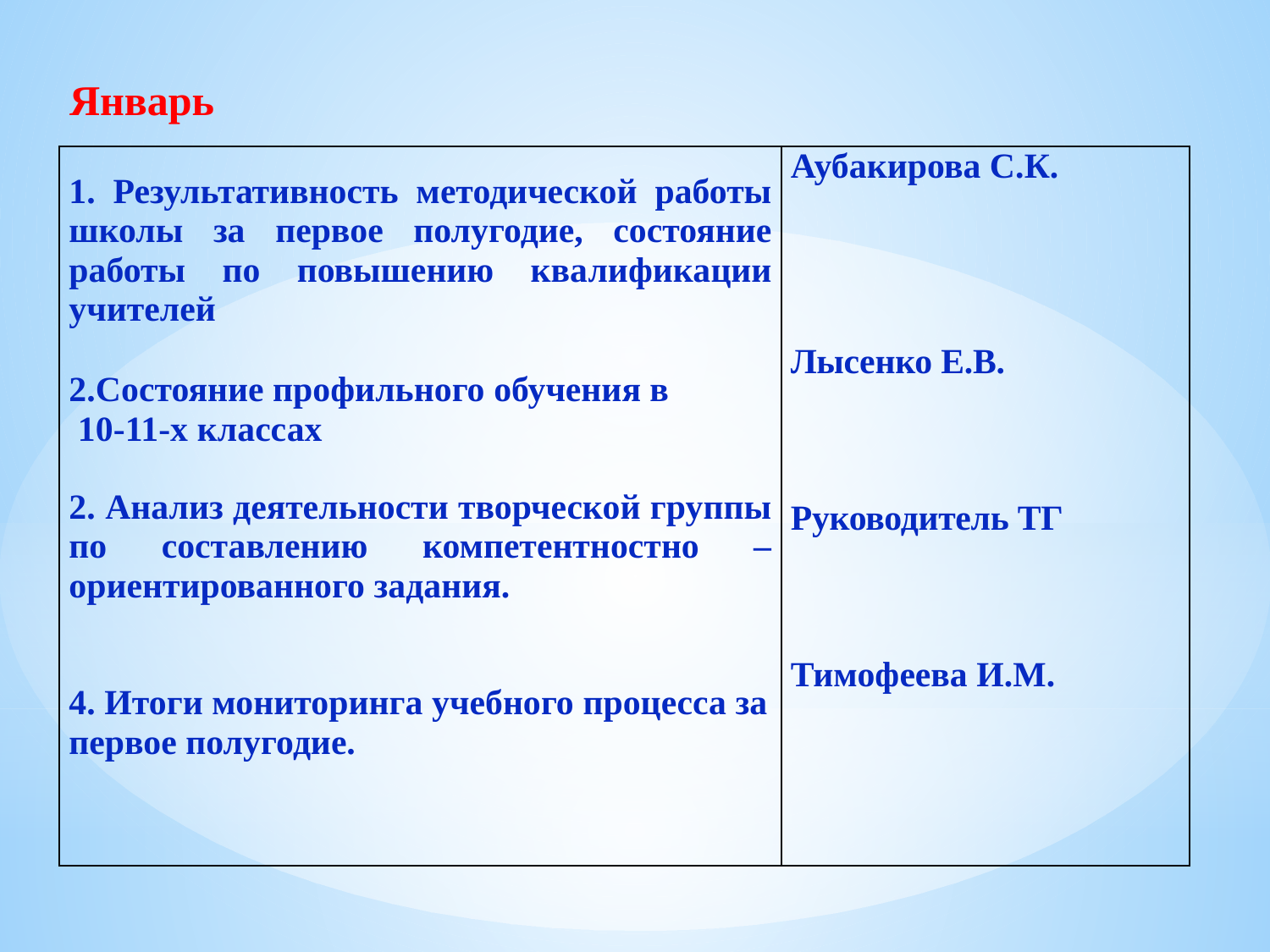

Январь

| 1. Результативность методической работы школы за первое полугодие, состояние работы по повышению квалификации учителей   2.Состояние профильного обучения в 10-11-х классах   2. Анализ деятельности творческой группы по составлению компетентностно – ориентированного задания.     4. Итоги мониторинга учебного процесса за первое полугодие. | Аубакирова С.К.     Лысенко Е.В.       Руководитель ТГ       Тимофеева И.М. |
| --- | --- |